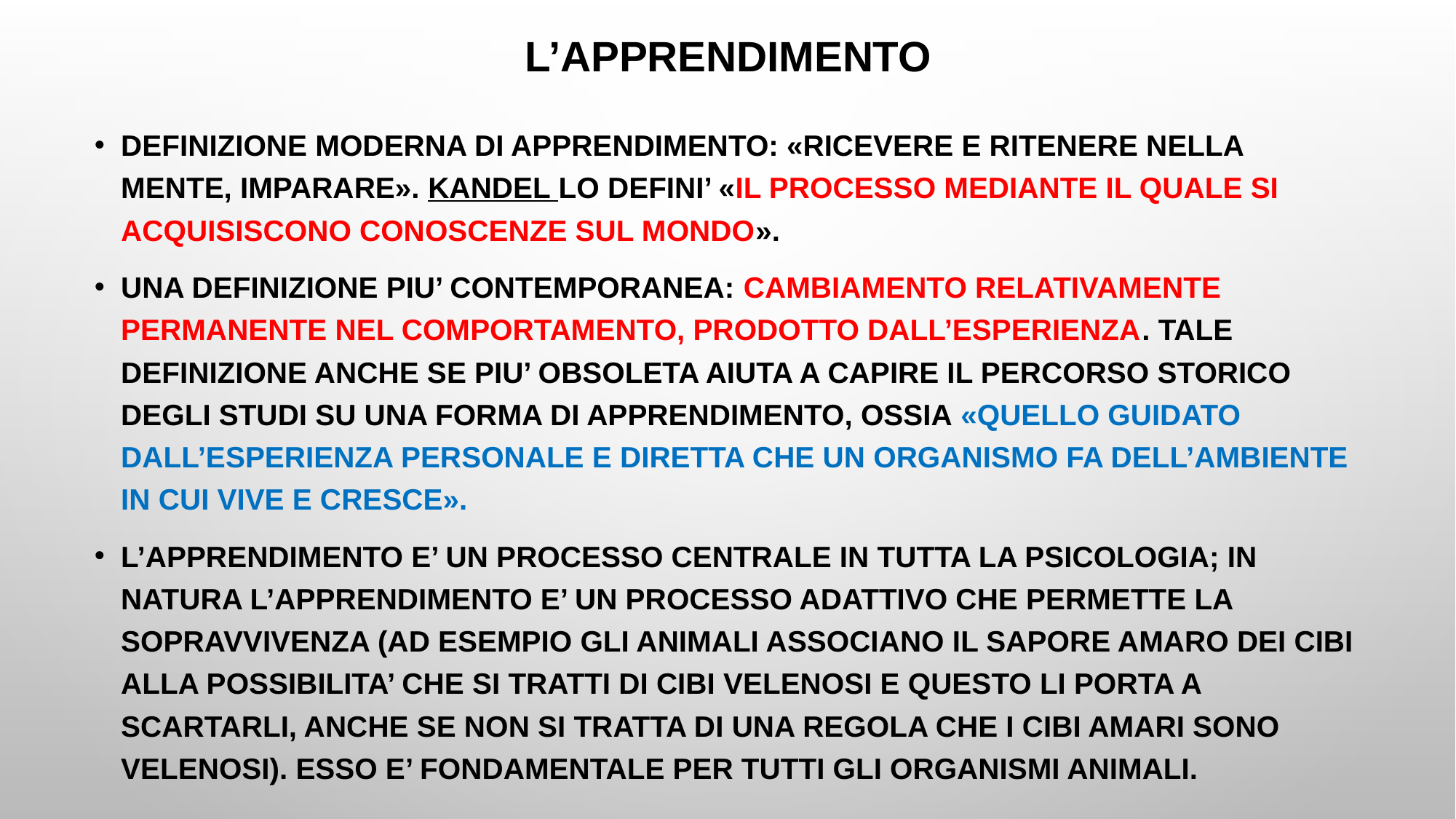

# L’APPRENDIMENTO
DEFINIZIONE MODERNA DI APPRENDIMENTO: «RICEVERE E RITENERE NELLA MENTE, IMPARARE». KANDEL LO DEFINI’ «IL PROCESSO MEDIANTE IL QUALE SI ACQUISISCONO CONOSCENZE SUL MONDO».
UNA DEFINIZIONE PIU’ CONTEMPORANEA: CAMBIAMENTO RELATIVAMENTE PERMANENTE NEL COMPORTAMENTO, PRODOTTO DALL’ESPERIENZA. TALE DEFINIZIONE ANCHE SE PIU’ OBSOLETA AIUTA A CAPIRE IL PERCORSO STORICO DEGLI STUDI SU UNA FORMA DI APPRENDIMENTO, OSSIA «QUELLO GUIDATO DALL’ESPERIENZA PERSONALE E DIRETTA CHE UN ORGANISMO FA DELL’AMBIENTE IN CUI VIVE E CRESCE».
L’APPRENDIMENTO E’ UN PROCESSO CENTRALE IN TUTTA LA PSICOLOGIA; IN NATURA L’APPRENDIMENTO E’ UN PROCESSO ADATTIVO CHE PERMETTE LA SOPRAVVIVENZA (AD ESEMPIO GLI ANIMALI ASSOCIANO IL SAPORE AMARO DEI CIBI ALLA POSSIBILITA’ CHE SI TRATTI DI CIBI VELENOSI E QUESTO LI PORTA A SCARTARLI, ANCHE SE NON SI TRATTA DI UNA REGOLA CHE I CIBI AMARI SONO VELENOSI). ESSO E’ FONDAMENTALE PER TUTTI GLI ORGANISMI ANIMALI.